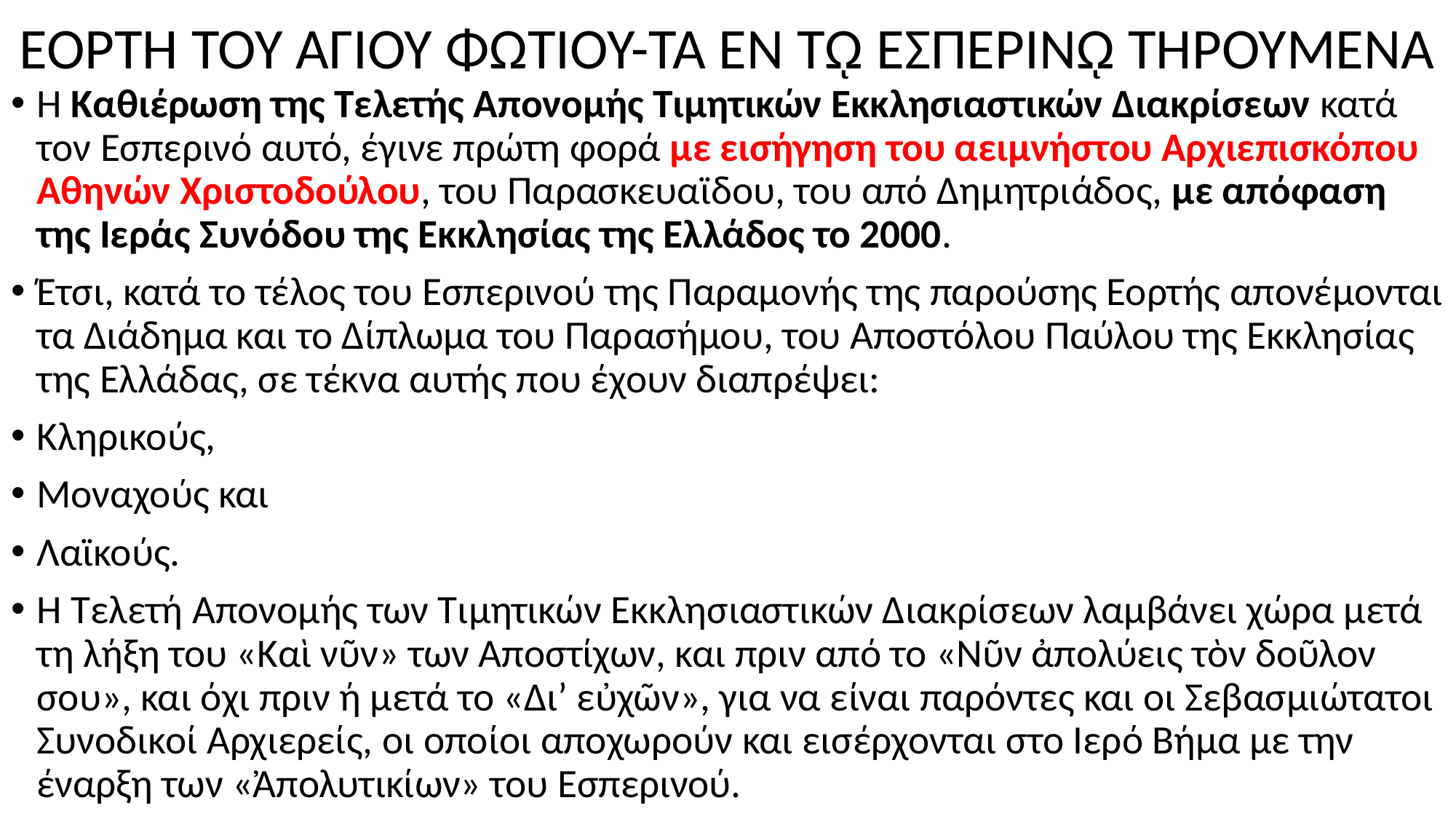

# ΕΟΡΤΗ ΤΟΥ ΑΓΙΟΥ ΦΩΤΙΟΥ-ΤΑ ΕΝ Τῼ ΕΣΠΕΡΙΝῼ ΤΗΡΟΥΜΕΝΑ
Η Καθιέρωση της Τελετής Απονομής Τιμητικών Εκκλησιαστικών Διακρίσεων κατά τον Εσπερινό αυτό, έγινε πρώτη φορά με εισήγηση του αειμνήστου Αρχιεπισκόπου Αθηνών Χριστοδούλου, του Παρασκευαϊδου, του από Δημητριάδος, με απόφαση της Ιεράς Συνόδου της Εκκλησίας της Ελλάδος το 2000.
Έτσι, κατά το τέλος του Εσπερινού της Παραμονής της παρούσης Εορτής απονέμονται τα Διάδημα και το Δίπλωμα του Παρασήμου, του Αποστόλου Παύλου της Εκκλησίας της Ελλάδας, σε τέκνα αυτής που έχουν διαπρέψει:
Κληρικούς,
Μοναχούς και
Λαϊκούς.
Η Τελετή Απονομής των Τιμητικών Εκκλησιαστικών Διακρίσεων λαμβάνει χώρα μετά τη λήξη του «Καὶ νῦν» των Αποστίχων, και πριν από το «Νῦν ἀπολύεις τὸν δοῦλον σου», και όχι πριν ή μετά το «Δι’ εὐχῶν», για να είναι παρόντες και οι Σεβασμιώτατοι Συνοδικοί Αρχιερείς, οι οποίοι αποχωρούν και εισέρχονται στο Ιερό Βήμα με την έναρξη των «Ἀπολυτικίων» του Εσπερινού.